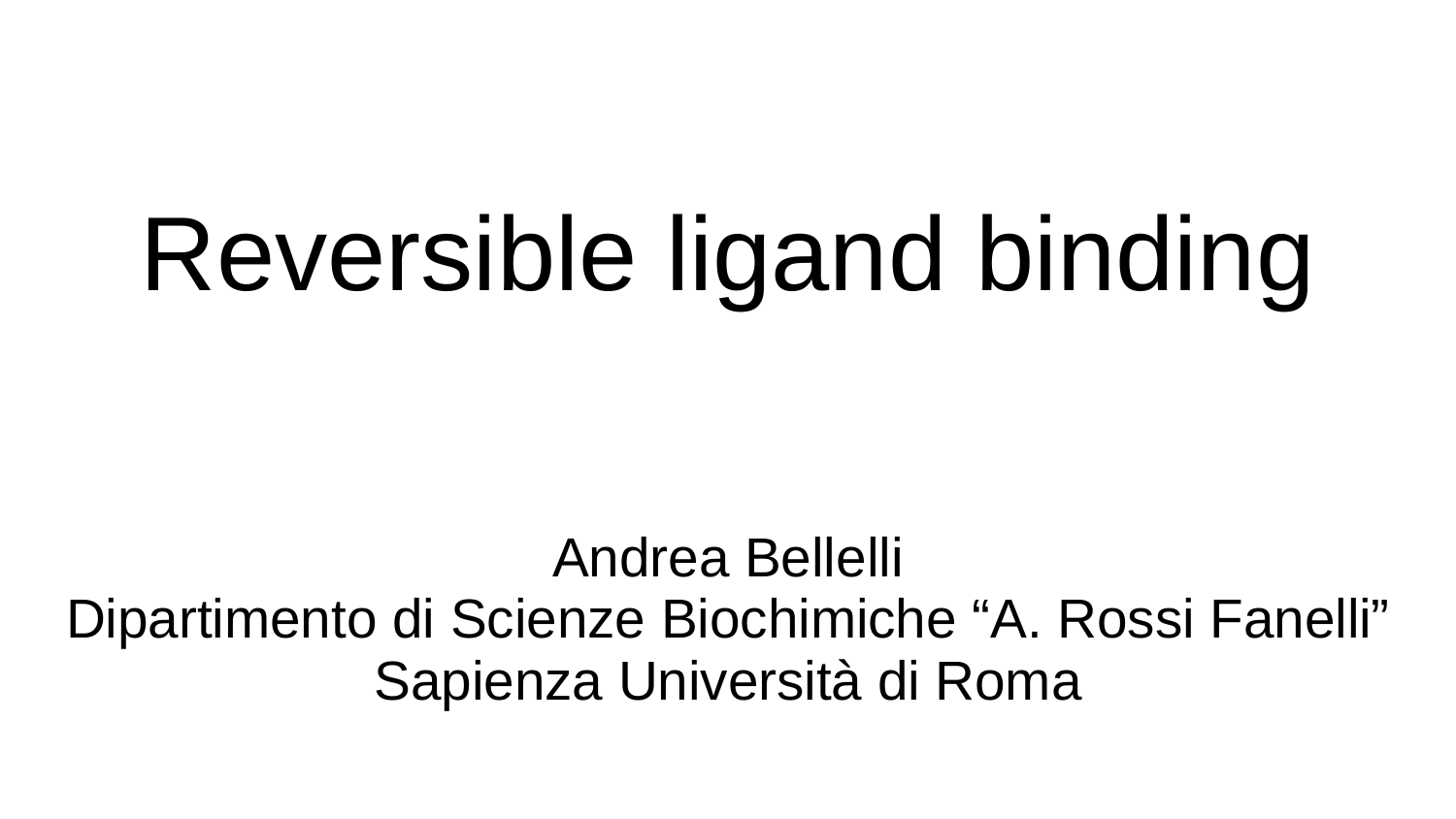

# Reversible ligand binding

Andrea Bellelli
Dipartimento di Scienze Biochimiche “A. Rossi Fanelli”
Sapienza Università di Roma